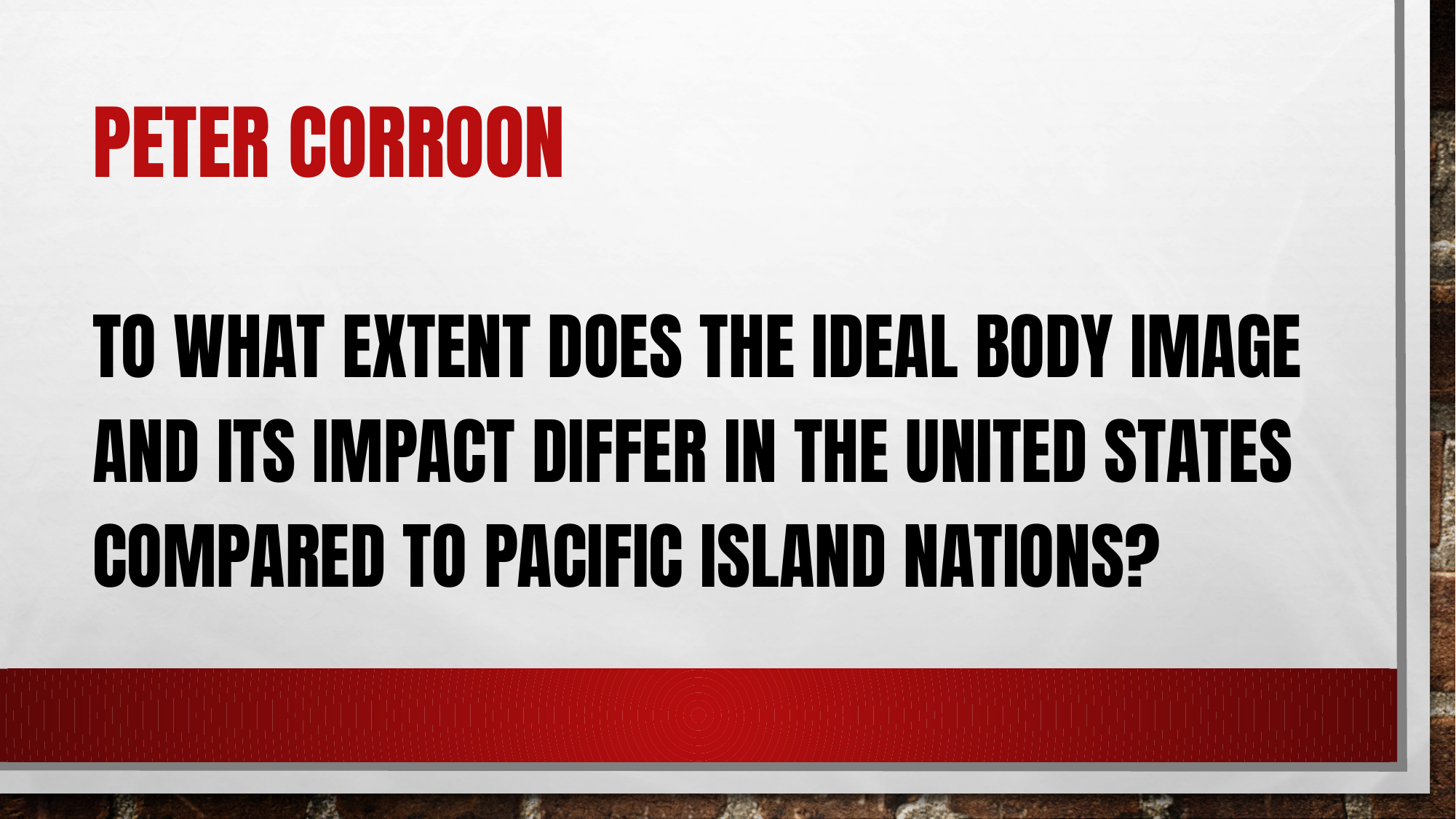

# Peter Corroon
To what extent does the ideal body image and its impact differ in the United States compared to Pacific Island Nations?